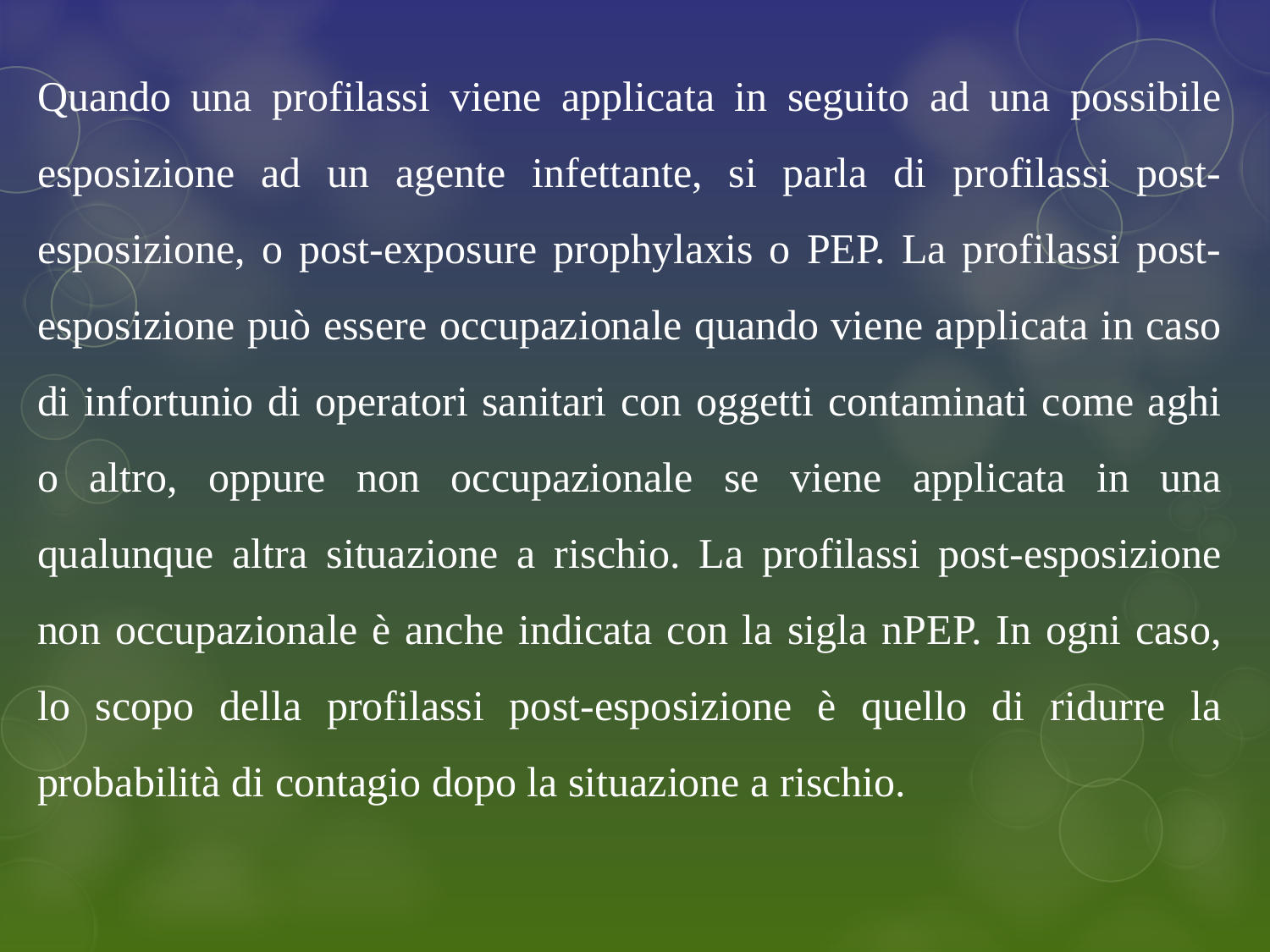

Quando una profilassi viene applicata in seguito ad una possibile esposizione ad un agente infettante, si parla di profilassi post-esposizione, o post-exposure prophylaxis o PEP. La profilassi post-esposizione può essere occupazionale quando viene applicata in caso di infortunio di operatori sanitari con oggetti contaminati come aghi o altro, oppure non occupazionale se viene applicata in una qualunque altra situazione a rischio. La profilassi post-esposizione non occupazionale è anche indicata con la sigla nPEP. In ogni caso, lo scopo della profilassi post-esposizione è quello di ridurre la probabilità di contagio dopo la situazione a rischio.